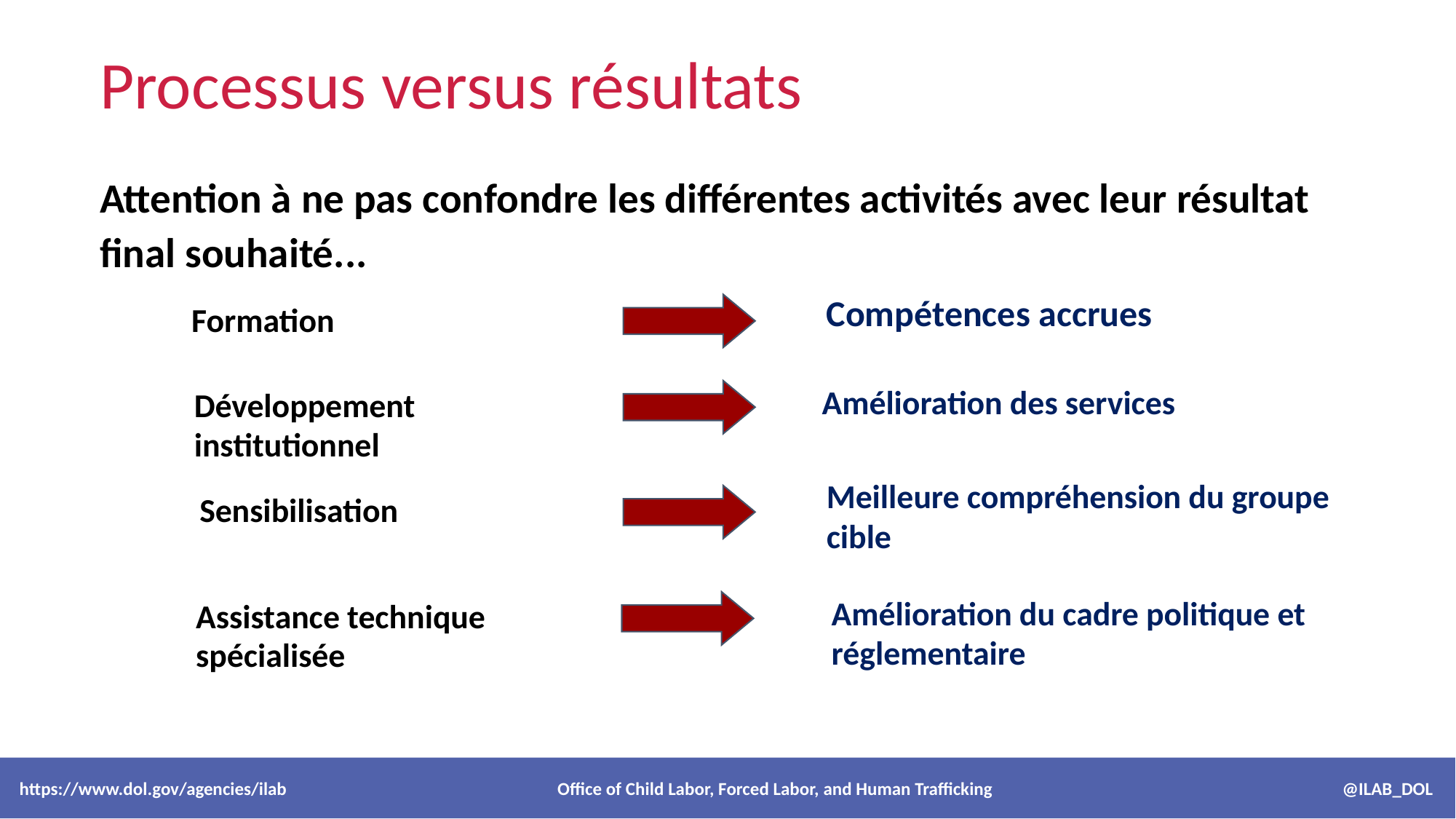

Processus versus résultats
Attention à ne pas confondre les différentes activités avec leur résultat final souhaité...
Compétences accrues

Formation
Amélioration des services

Développement institutionnel
Meilleure compréhension du groupe cible

Sensibilisation
Amélioration du cadre politique et réglementaire

Assistance technique spécialisée
   https://www.dol.gov/agencies/ilab                                                                 Office of Child Labor, Forced Labor, and Human Trafficking                                                                                    @ILAB_DOL